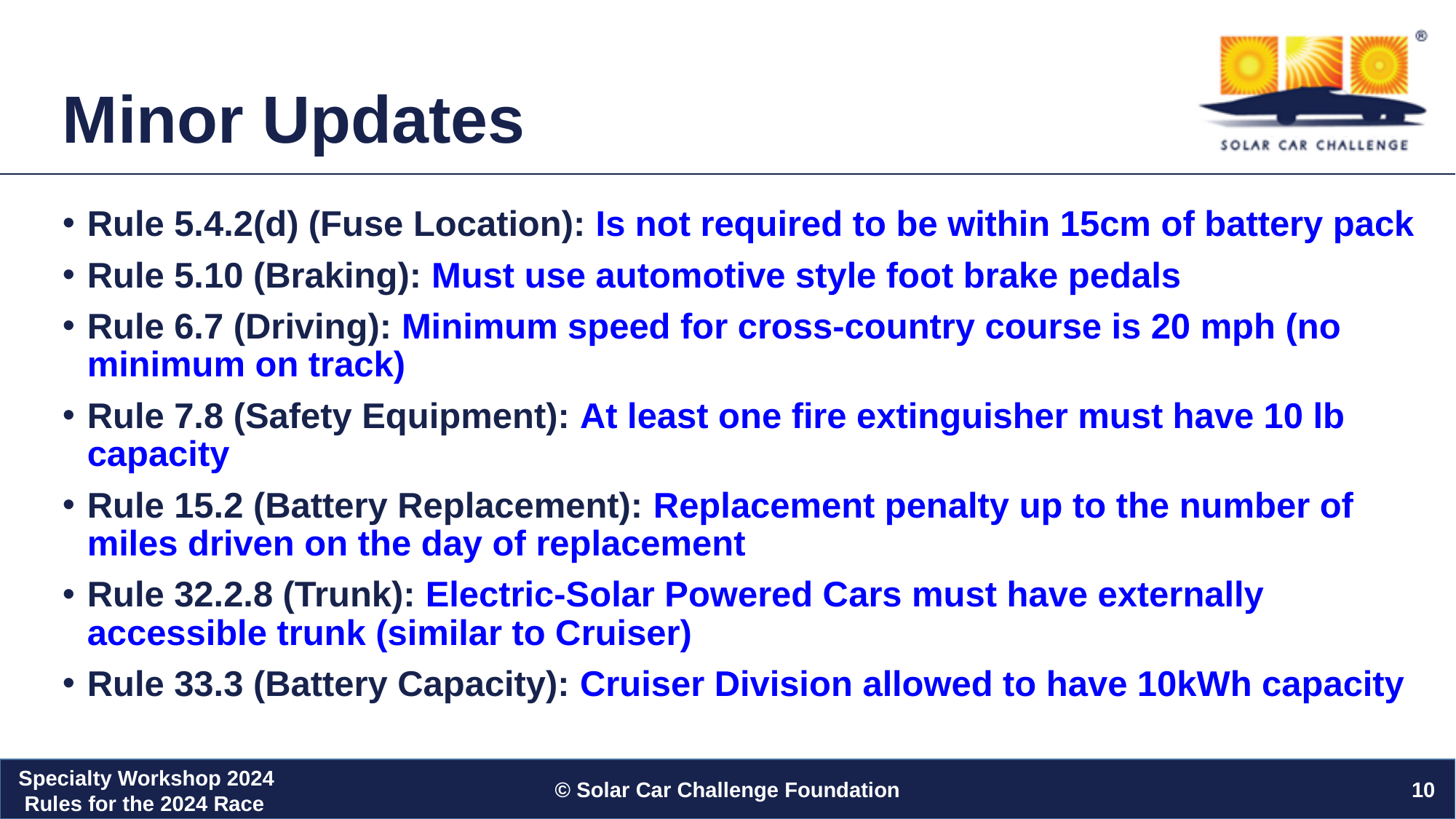

# Minor Updates
Rule 5.4.2(d) (Fuse Location): Is not required to be within 15cm of battery pack
Rule 5.10 (Braking): Must use automotive style foot brake pedals
Rule 6.7 (Driving): Minimum speed for cross-country course is 20 mph (no minimum on track)
Rule 7.8 (Safety Equipment): At least one fire extinguisher must have 10 lb capacity
Rule 15.2 (Battery Replacement): Replacement penalty up to the number of miles driven on the day of replacement
Rule 32.2.8 (Trunk): Electric-Solar Powered Cars must have externally accessible trunk (similar to Cruiser)
Rule 33.3 (Battery Capacity): Cruiser Division allowed to have 10kWh capacity

© Solar Car Challenge Foundation
10
Specialty Workshop 2024                 Rules for the 2024 Race